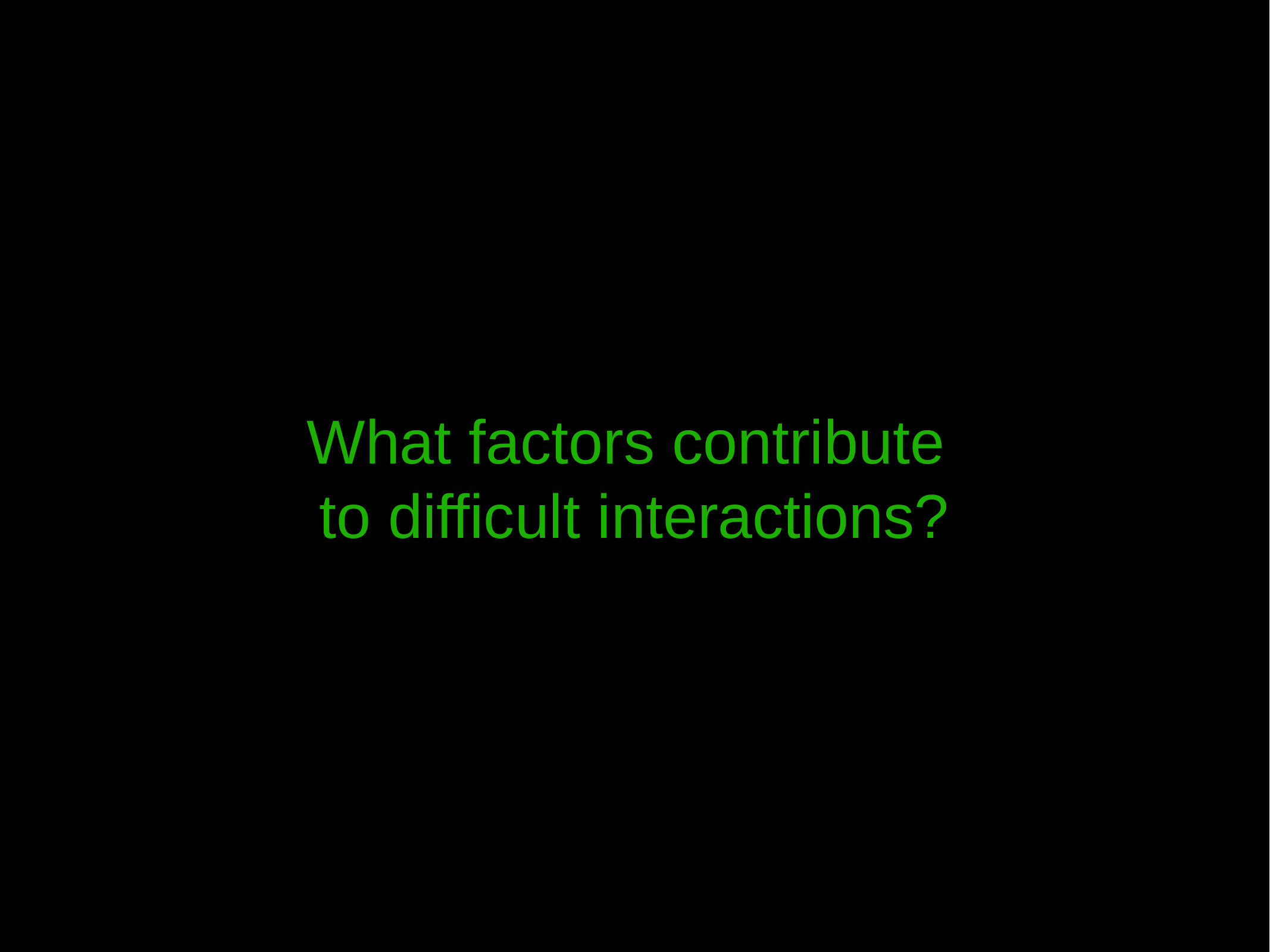

# What factors contribute
to difficult interactions?